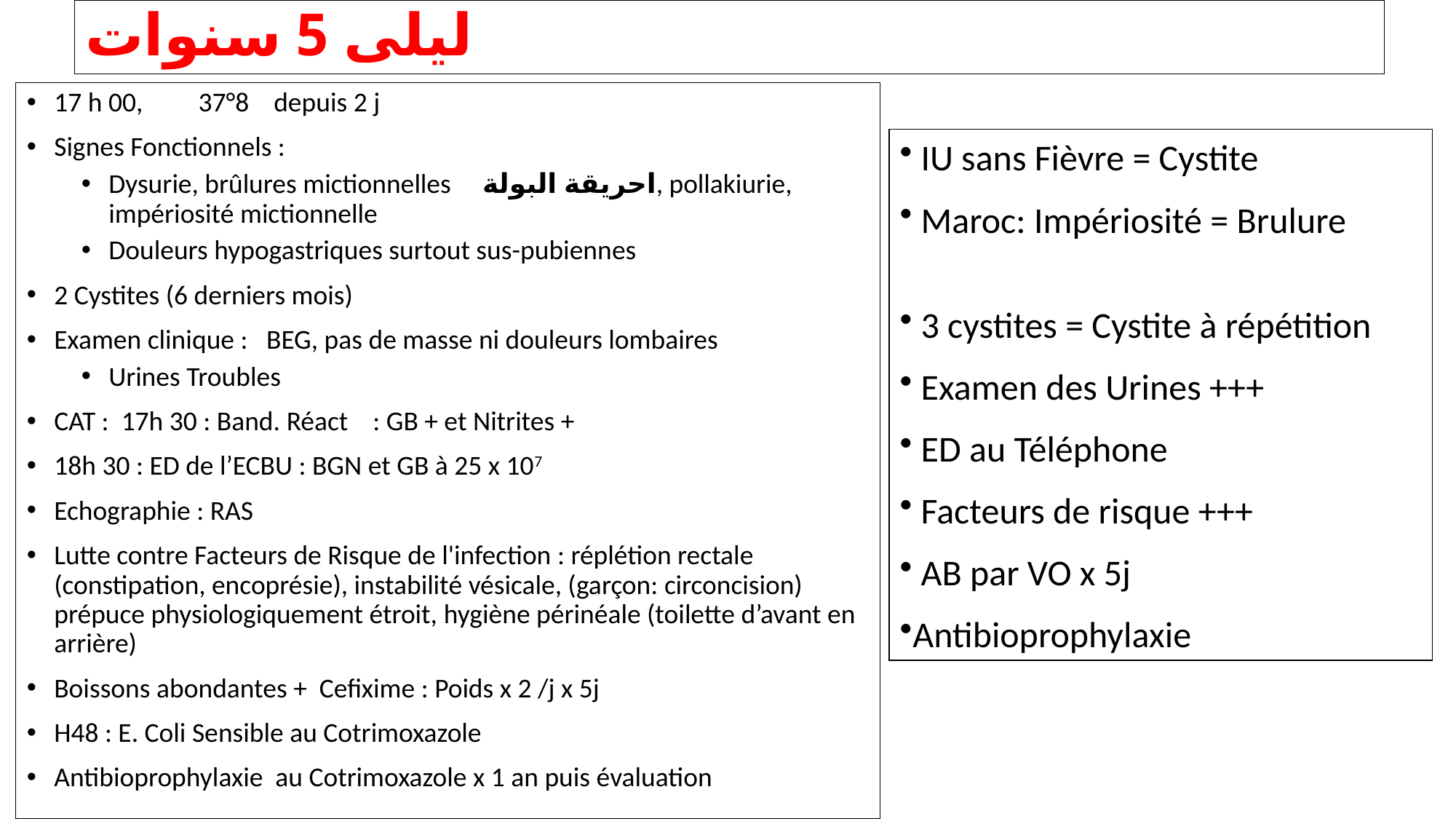

# ليلى 5 سنوات
17 h 00,         37°8    depuis 2 j
Signes Fonctionnels :
Dysurie, brûlures mictionnelles     احريقة البولة, pollakiurie, impériosité mictionnelle
Douleurs hypogastriques surtout sus-pubiennes
2 Cystites (6 derniers mois)
Examen clinique :   BEG, pas de masse ni douleurs lombaires
Urines Troubles
CAT :  17h 30 : Band. Réact    : GB + et Nitrites +
18h 30 : ED de l’ECBU : BGN et GB à 25 x 107
Echographie : RAS
Lutte contre Facteurs de Risque de l'infection : réplétion rectale (constipation, encoprésie), instabilité vésicale, (garçon: circoncision) prépuce physiologiquement étroit, hygiène périnéale (toilette d’avant en arrière)
Boissons abondantes +  Cefixime : Poids x 2 /j x 5j
H48 : E. Coli Sensible au Cotrimoxazole
Antibioprophylaxie  au Cotrimoxazole x 1 an puis évaluation
 IU sans Fièvre = Cystite
 Maroc: Impériosité = Brulure
 3 cystites = Cystite à répétition
 Examen des Urines +++
 ED au Téléphone
 Facteurs de risque +++
 AB par VO x 5j
Antibioprophylaxie